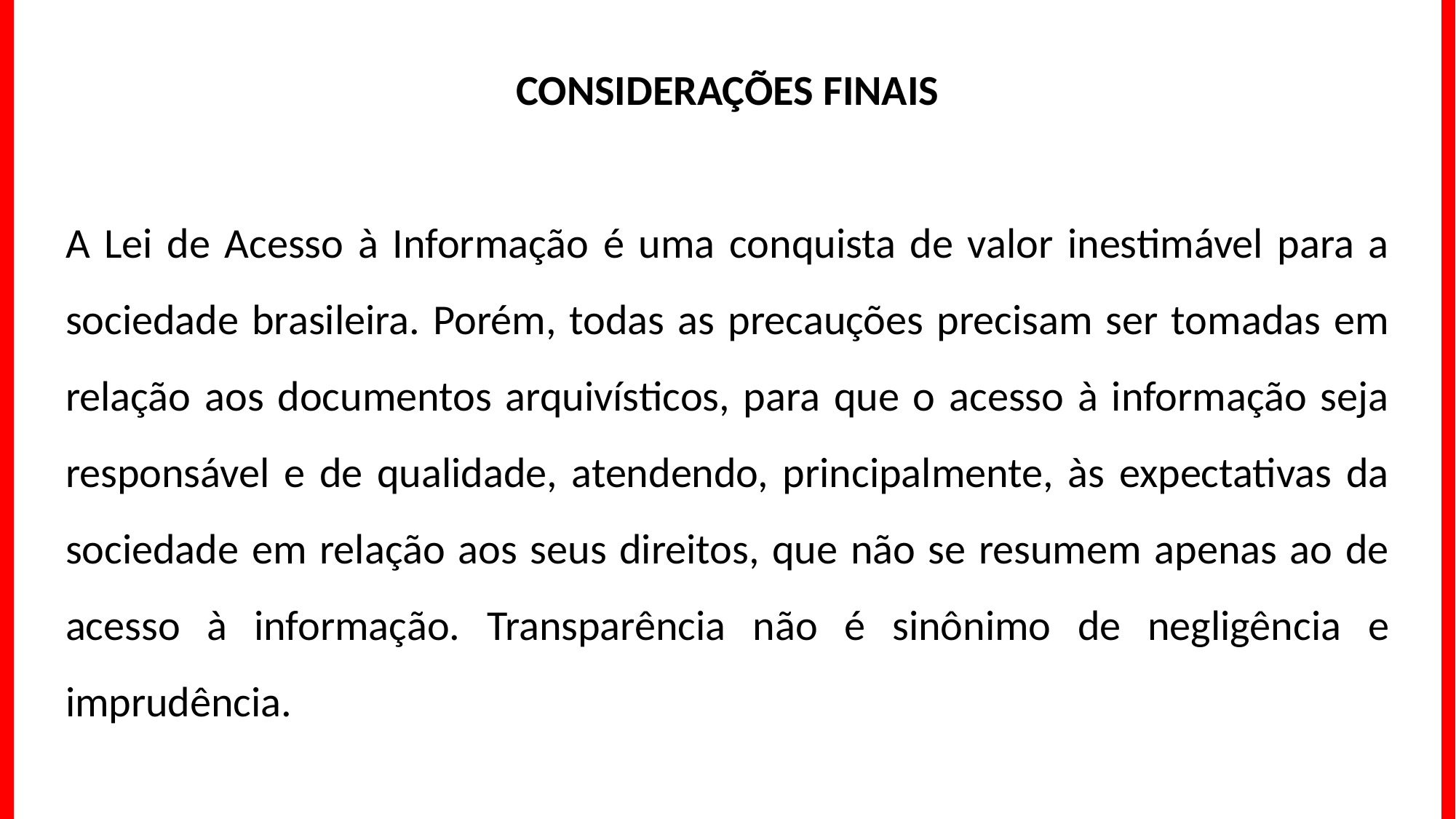

CONSIDERAÇÕES FINAIS

A Lei de Acesso à Informação é uma conquista de valor inestimável para a sociedade brasileira. Porém, todas as precauções precisam ser tomadas em relação aos documentos arquivísticos, para que o acesso à informação seja responsável e de qualidade, atendendo, principalmente, às expectativas da sociedade em relação aos seus direitos, que não se resumem apenas ao de acesso à informação. Transparência não é sinônimo de negligência e imprudência.